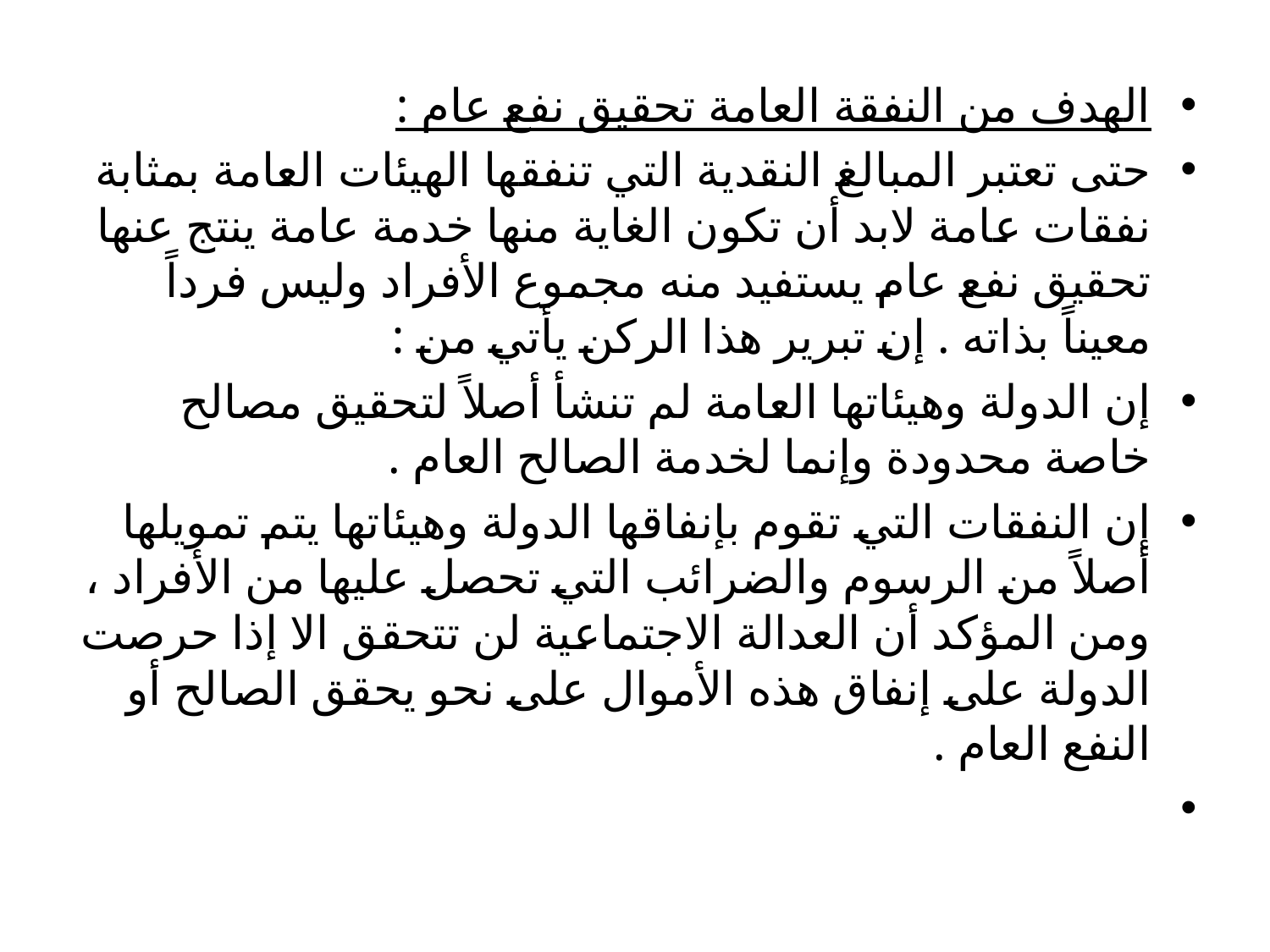

الهدف من النفقة العامة تحقيق نفع عام :
حتى تعتبر المبالغ النقدية التي تنفقها الهيئات العامة بمثابة نفقات عامة لابد أن تكون الغاية منها خدمة عامة ينتج عنها تحقيق نفع عام يستفيد منه مجموع الأفراد وليس فرداً معيناً بذاته . إن تبرير هذا الركن يأتي من :
إن الدولة وهيئاتها العامة لم تنشأ أصلاً لتحقيق مصالح خاصة محدودة وإنما لخدمة الصالح العام .
إن النفقات التي تقوم بإنفاقها الدولة وهيئاتها يتم تمويلها أصلاً من الرسوم والضرائب التي تحصل عليها من الأفراد ، ومن المؤكد أن العدالة الاجتماعية لن تتحقق الا إذا حرصت الدولة على إنفاق هذه الأموال على نحو يحقق الصالح أو النفع العام .